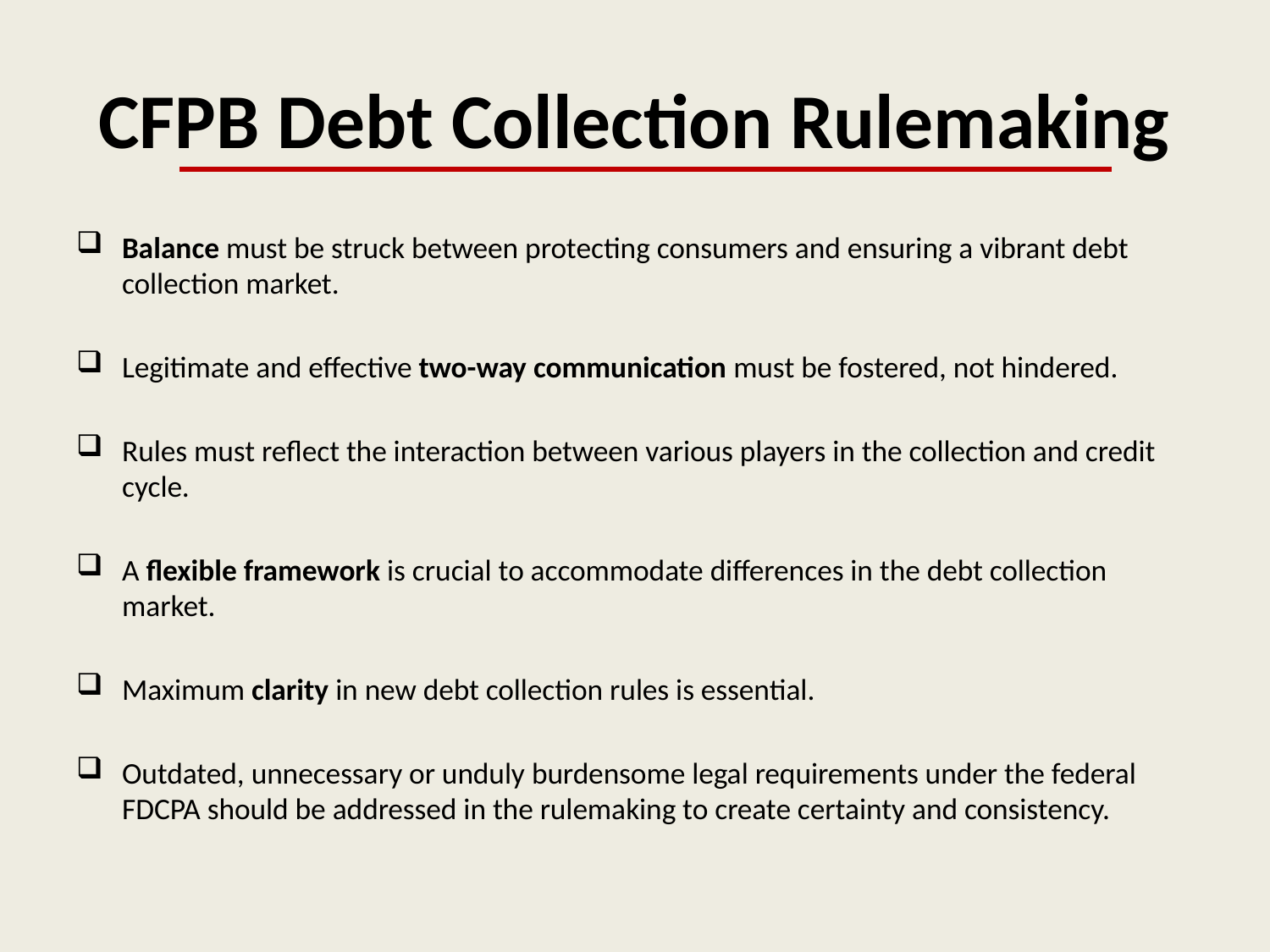

# CFPB Debt Collection Rulemaking
Balance must be struck between protecting consumers and ensuring a vibrant debt collection market.

Legitimate and effective two-way communication must be fostered, not hindered.

Rules must reflect the interaction between various players in the collection and credit cycle.

A flexible framework is crucial to accommodate differences in the debt collection market.

Maximum clarity in new debt collection rules is essential.

Outdated, unnecessary or unduly burdensome legal requirements under the federal FDCPA should be addressed in the rulemaking to create certainty and consistency.